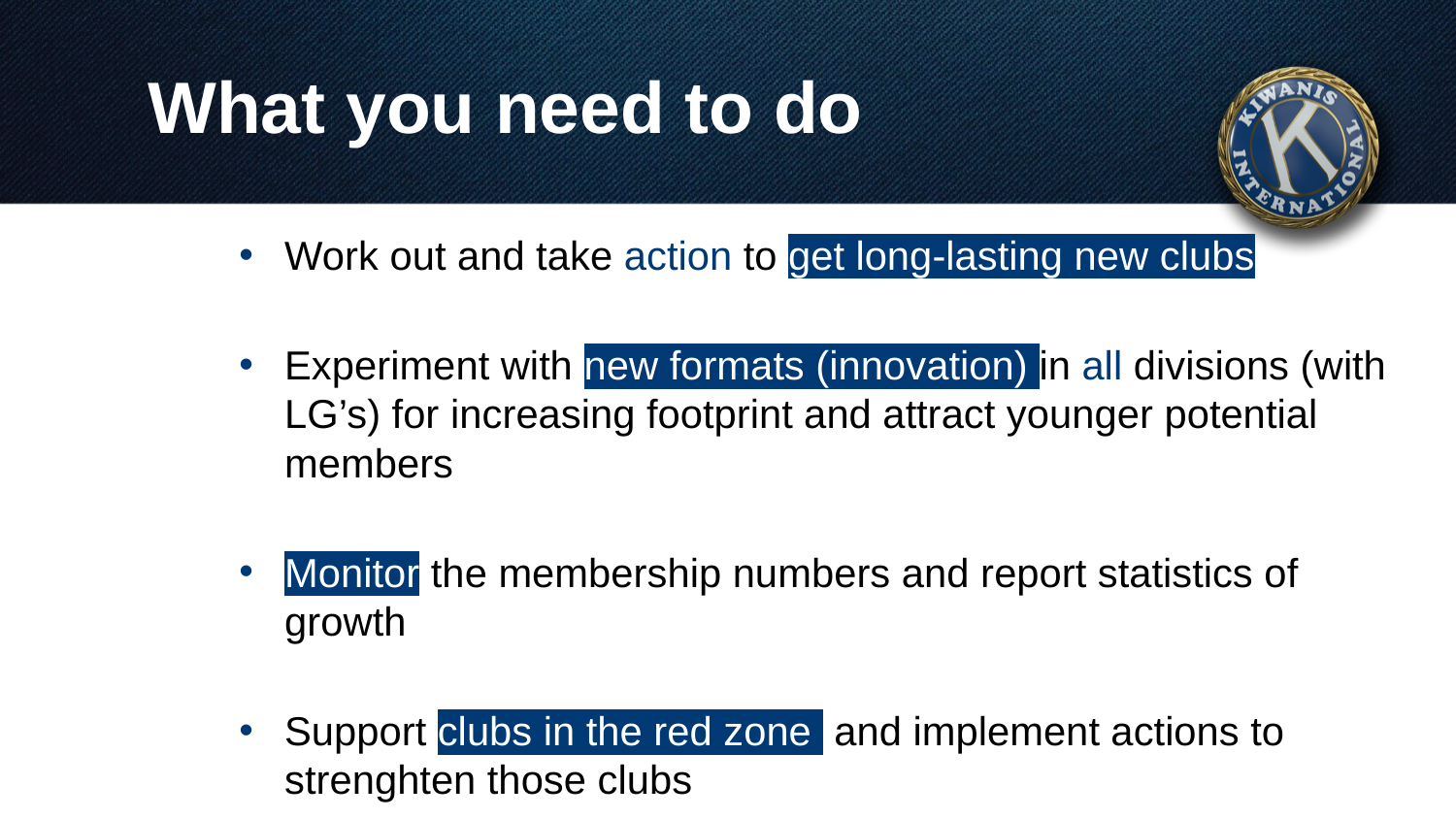

# What you need to do
Work out and take action to get long-lasting new clubs
Experiment with new formats (innovation) in all divisions (with LG’s) for increasing footprint and attract younger potential members
Monitor the membership numbers and report statistics of growth
Support clubs in the red zone  and implement actions to strenghten those clubs